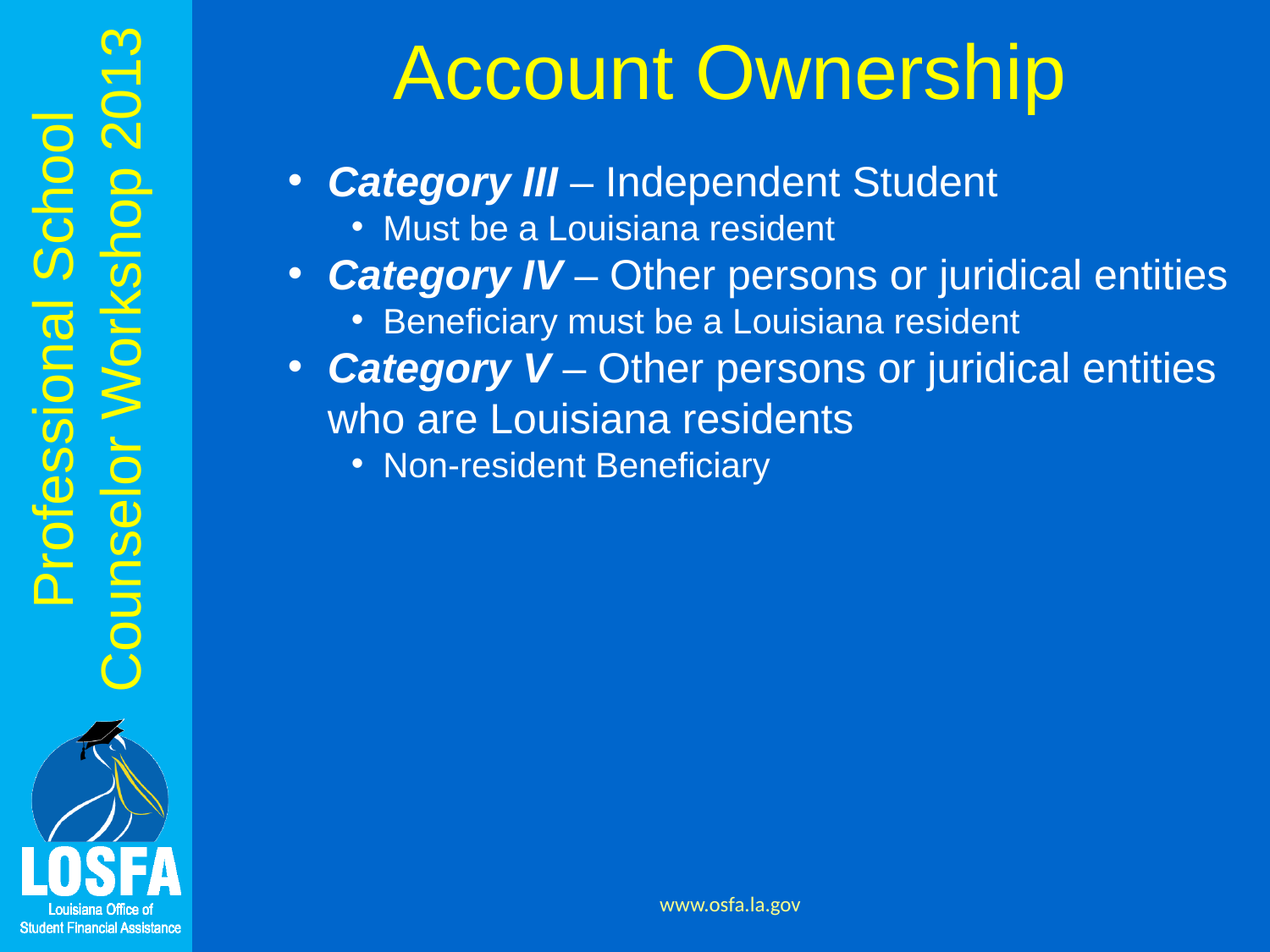

# Account Ownership
Category III – Independent Student
Must be a Louisiana resident
Category IV – Other persons or juridical entities
Beneficiary must be a Louisiana resident
Category V – Other persons or juridical entities who are Louisiana residents
Non-resident Beneficiary
www.osfa.la.gov